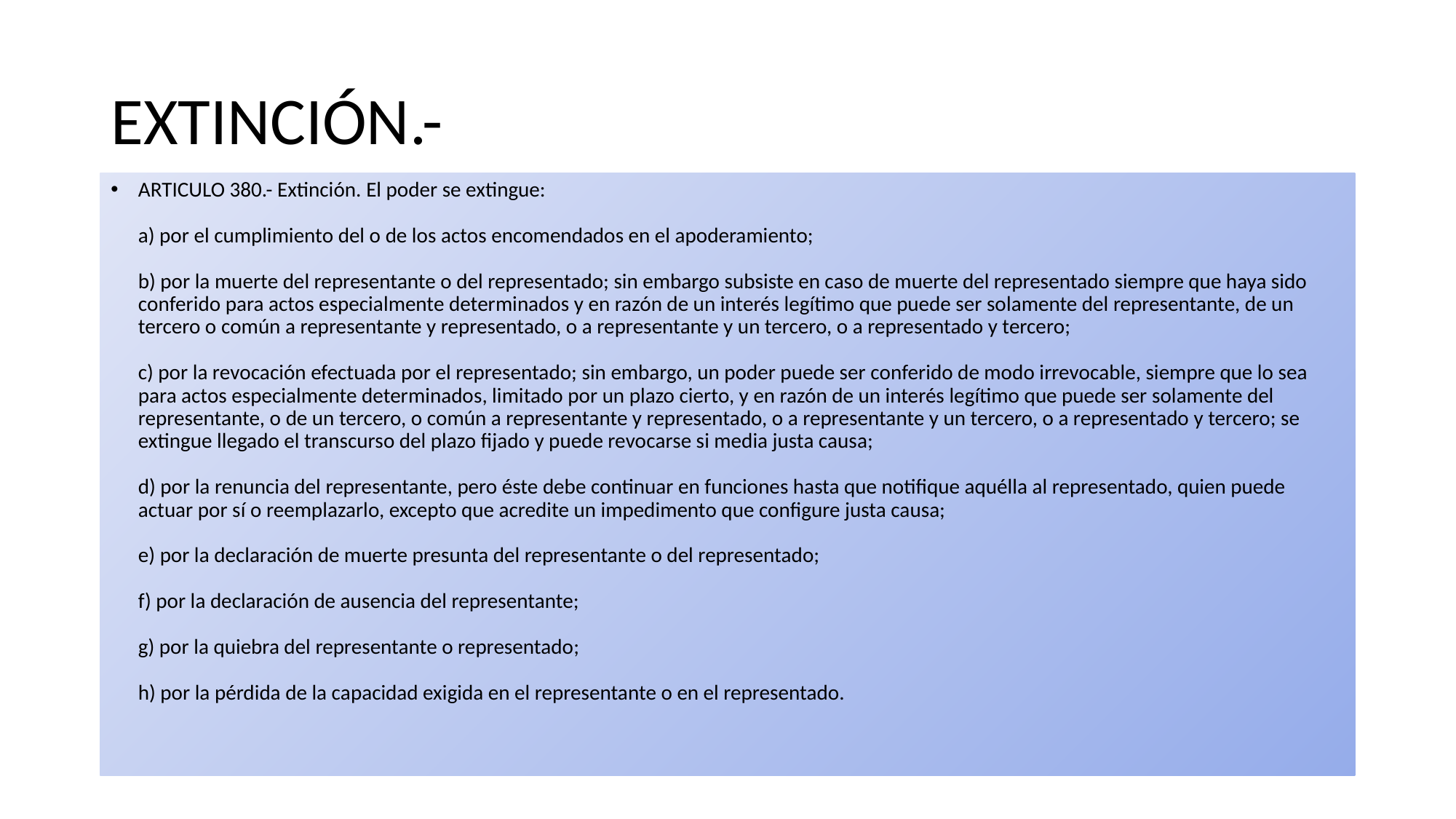

# EXTINCIÓN.-
ARTICULO 380.- Extinción. El poder se extingue:
a) por el cumplimiento del o de los actos encomendados en el apoderamiento;
b) por la muerte del representante o del representado; sin embargo subsiste en caso de muerte del representado siempre que haya sido conferido para actos especialmente determinados y en razón de un interés legítimo que puede ser solamente del representante, de un tercero o común a representante y representado, o a representante y un tercero, o a representado y tercero;
c) por la revocación efectuada por el representado; sin embargo, un poder puede ser conferido de modo irrevocable, siempre que lo sea para actos especialmente determinados, limitado por un plazo cierto, y en razón de un interés legítimo que puede ser solamente del representante, o de un tercero, o común a representante y representado, o a representante y un tercero, o a representado y tercero; se extingue llegado el transcurso del plazo fijado y puede revocarse si media justa causa;
d) por la renuncia del representante, pero éste debe continuar en funciones hasta que notifique aquélla al representado, quien puede actuar por sí o reemplazarlo, excepto que acredite un impedimento que configure justa causa;
e) por la declaración de muerte presunta del representante o del representado;
f) por la declaración de ausencia del representante;
g) por la quiebra del representante o representado;
h) por la pérdida de la capacidad exigida en el representante o en el representado.